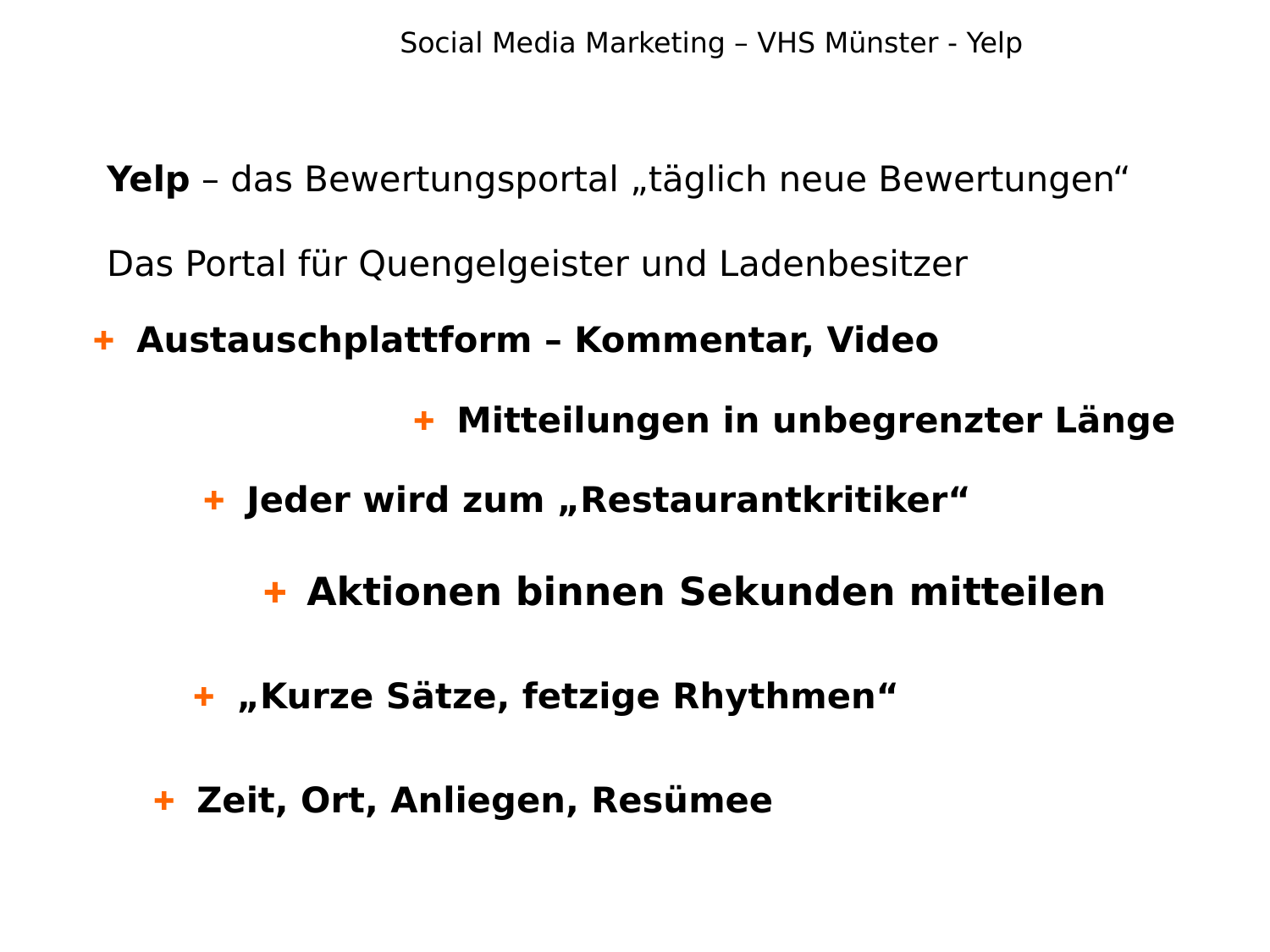

# Social Media Marketing – VHS Münster - Yelp
Yelp – das Bewertungsportal „täglich neue Bewertungen“

Das Portal für Quengelgeister und Ladenbesitzer

Austauschplattform – Kommentar, Video

Mitteilungen in unbegrenzter Länge

Jeder wird zum „Restaurantkritiker“

Aktionen binnen Sekunden mitteilen

„Kurze Sätze, fetzige Rhythmen“

Zeit, Ort, Anliegen, Resümee